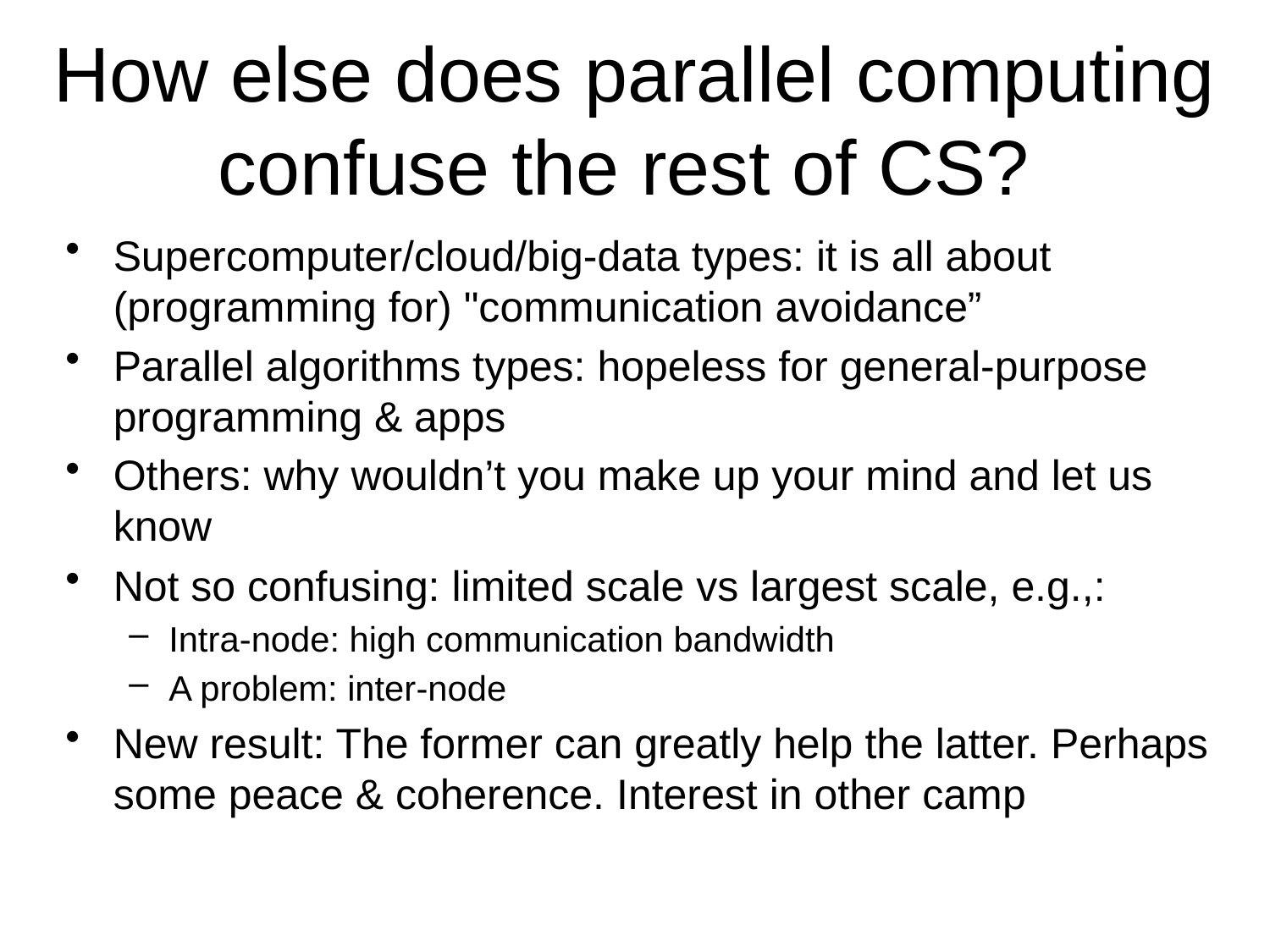

# How else does parallel computing confuse the rest of CS?
Supercomputer/cloud/big-data types: it is all about (programming for) "communication avoidance”
Parallel algorithms types: hopeless for general-purpose programming & apps
Others: why wouldn’t you make up your mind and let us know
Not so confusing: limited scale vs largest scale, e.g.,:
Intra-node: high communication bandwidth
A problem: inter-node
New result: The former can greatly help the latter. Perhaps some peace & coherence. Interest in other camp